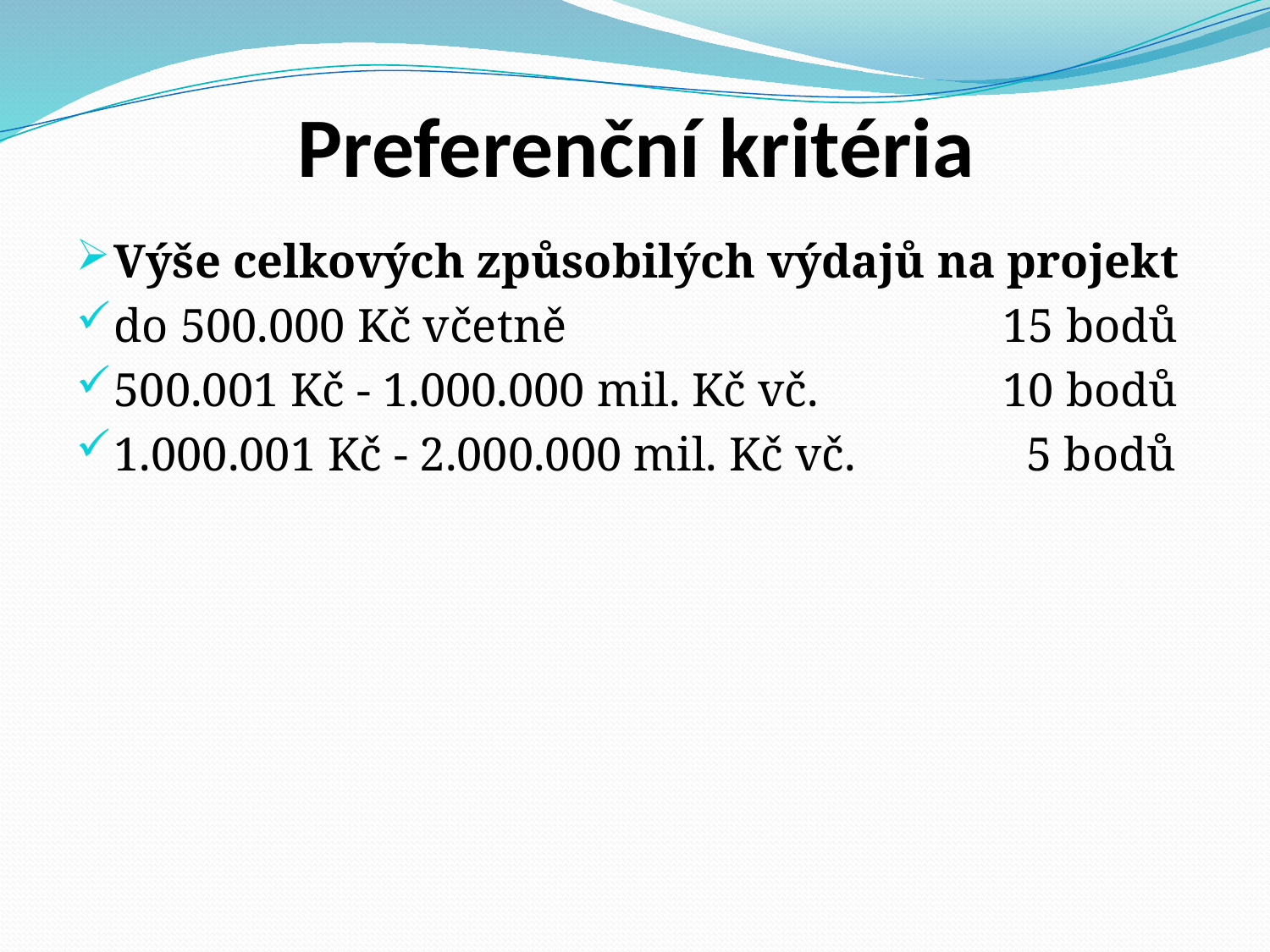

# Preferenční kritéria
Výše celkových způsobilých výdajů na projekt
do 500.000 Kč včetně				15 bodů
500.001 Kč - 1.000.000 mil. Kč vč.		10 bodů
1.000.001 Kč - 2.000.000 mil. Kč vč.		  5 bodů